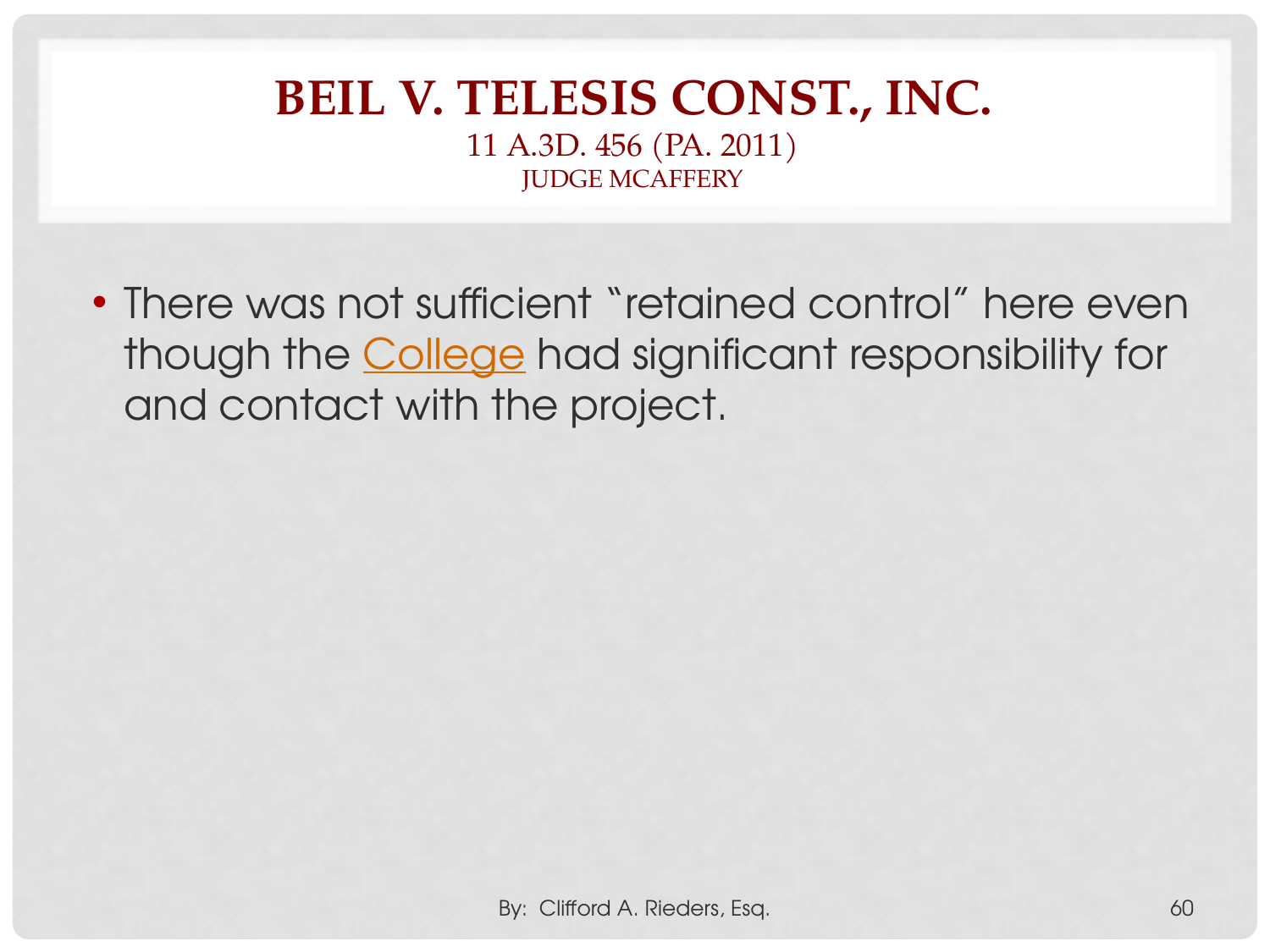

# Beil v. telesis const., inc. 11 A.3d. 456 (pa. 2011) judge mcaffery
There was not sufficient “retained control” here even though the College had significant responsibility for and contact with the project.
By:  Clifford A. Rieders, Esq.
60